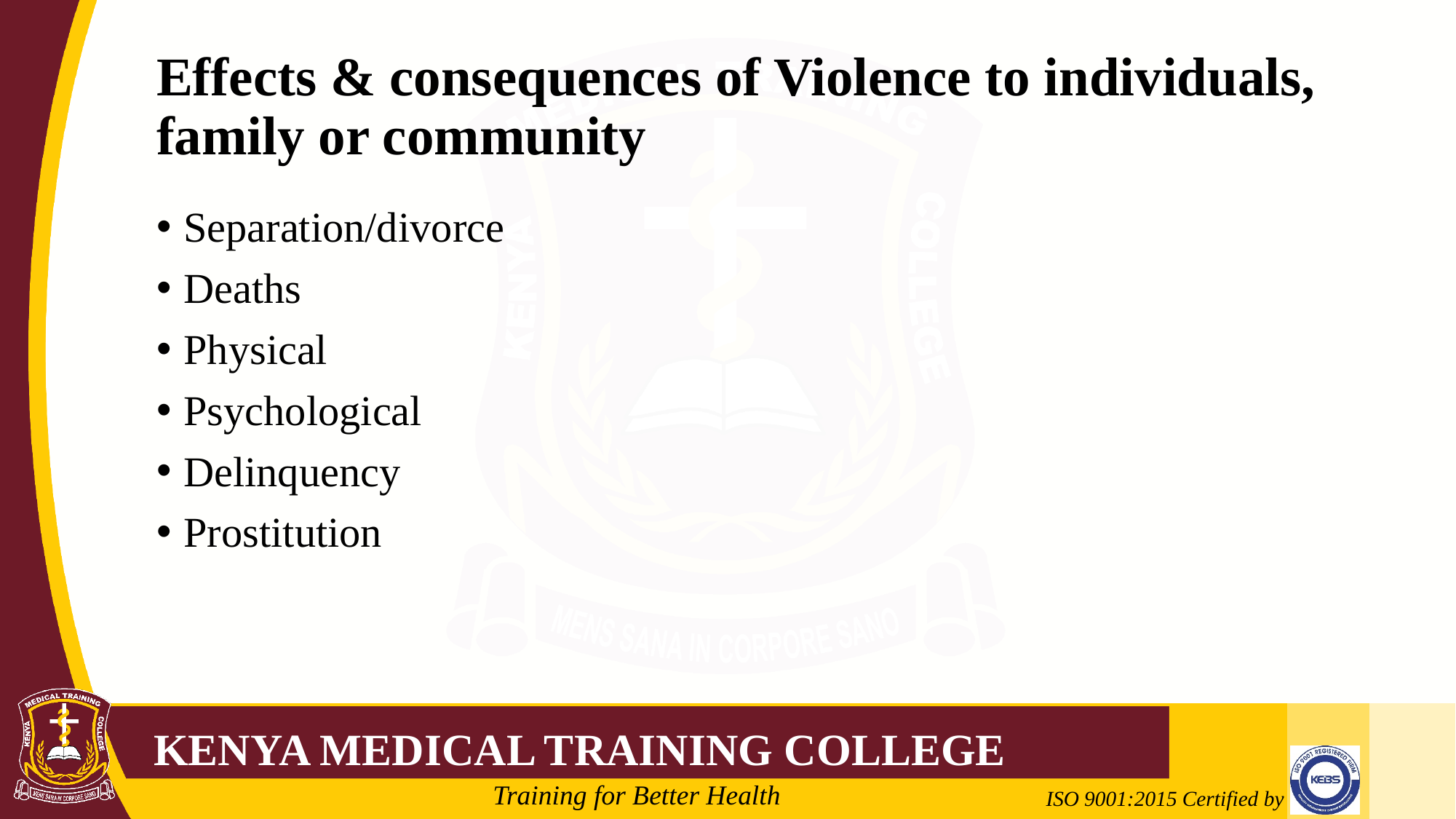

# Effects & consequences of Violence to individuals, family or community
Separation/divorce
Deaths
Physical
Psychological
Delinquency
Prostitution